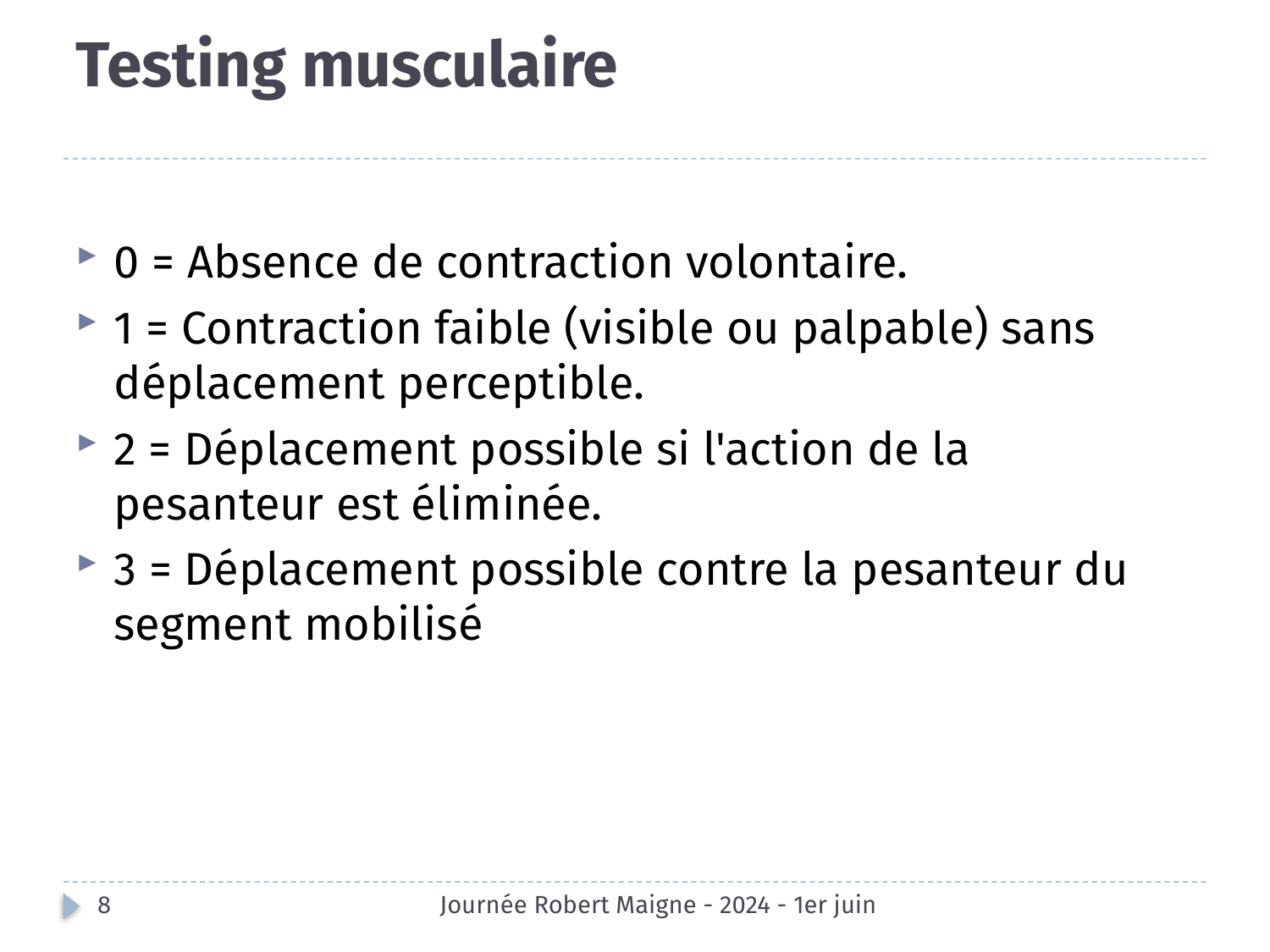

# Testing musculaire
0 = Absence de contraction volontaire.
1 = Contraction faible (visible ou palpable) sans déplacement perceptible.
2 = Déplacement possible si l'action de la pesanteur est éliminée.
3 = Déplacement possible contre la pesanteur du segment mobilisé
8
Journée Robert Maigne - 2024 - 1er juin